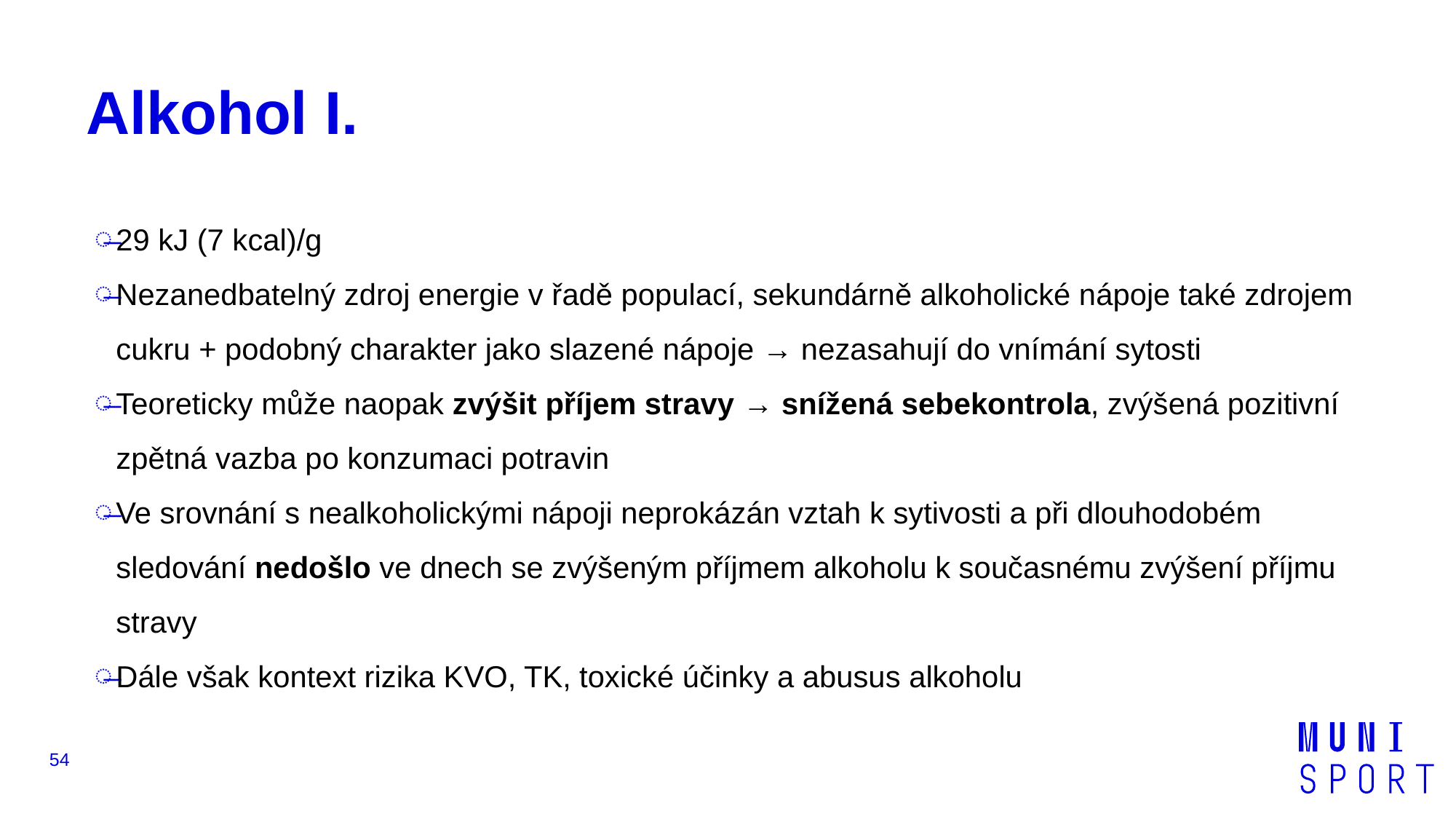

# Alkohol I.
29 kJ (7 kcal)/g
Nezanedbatelný zdroj energie v řadě populací, sekundárně alkoholické nápoje také zdrojem cukru + podobný charakter jako slazené nápoje → nezasahují do vnímání sytosti
Teoreticky může naopak zvýšit příjem stravy → snížená sebekontrola, zvýšená pozitivní zpětná vazba po konzumaci potravin
Ve srovnání s nealkoholickými nápoji neprokázán vztah k sytivosti a při dlouhodobém sledování nedošlo ve dnech se zvýšeným příjmem alkoholu k současnému zvýšení příjmu stravy
Dále však kontext rizika KVO, TK, toxické účinky a abusus alkoholu
54